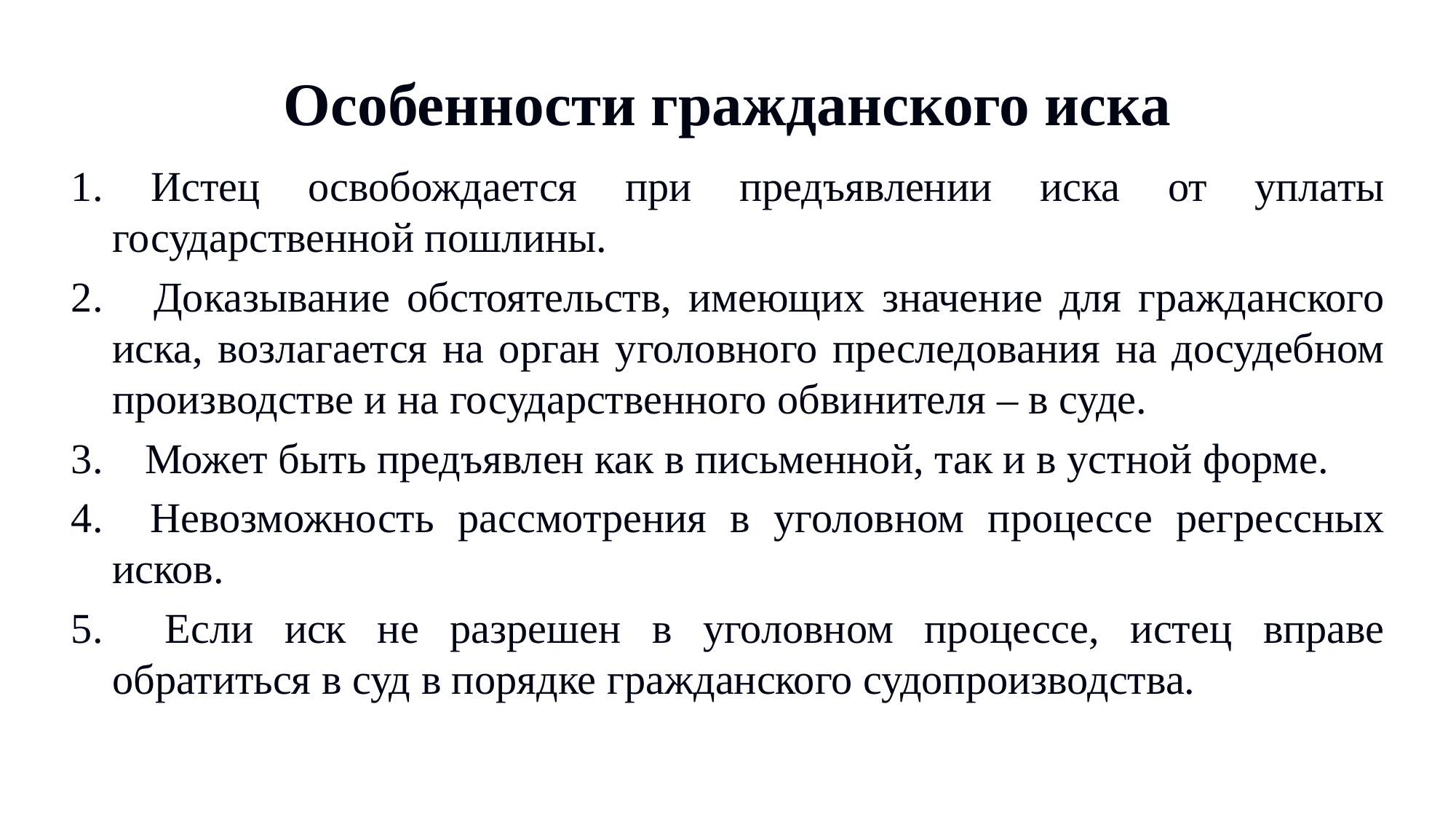

# Особенности гражданского иска
1. Истец освобождается при предъявлении иска от уплаты государственной пошлины.
2.   Доказывание обстоятельств, имеющих значение для гражданского иска, возлагается на орган уголовного преследования на досудебном производстве и на государственного обвинителя – в суде.
3.    Может быть предъявлен как в письменной, так и в устной форме.
4.  Невозможность рассмотрения в уголовном процессе регрессных исков.
5.  Если иск не разрешен в уголовном процессе, истец вправе обратиться в суд в порядке гражданского судопроизводства.